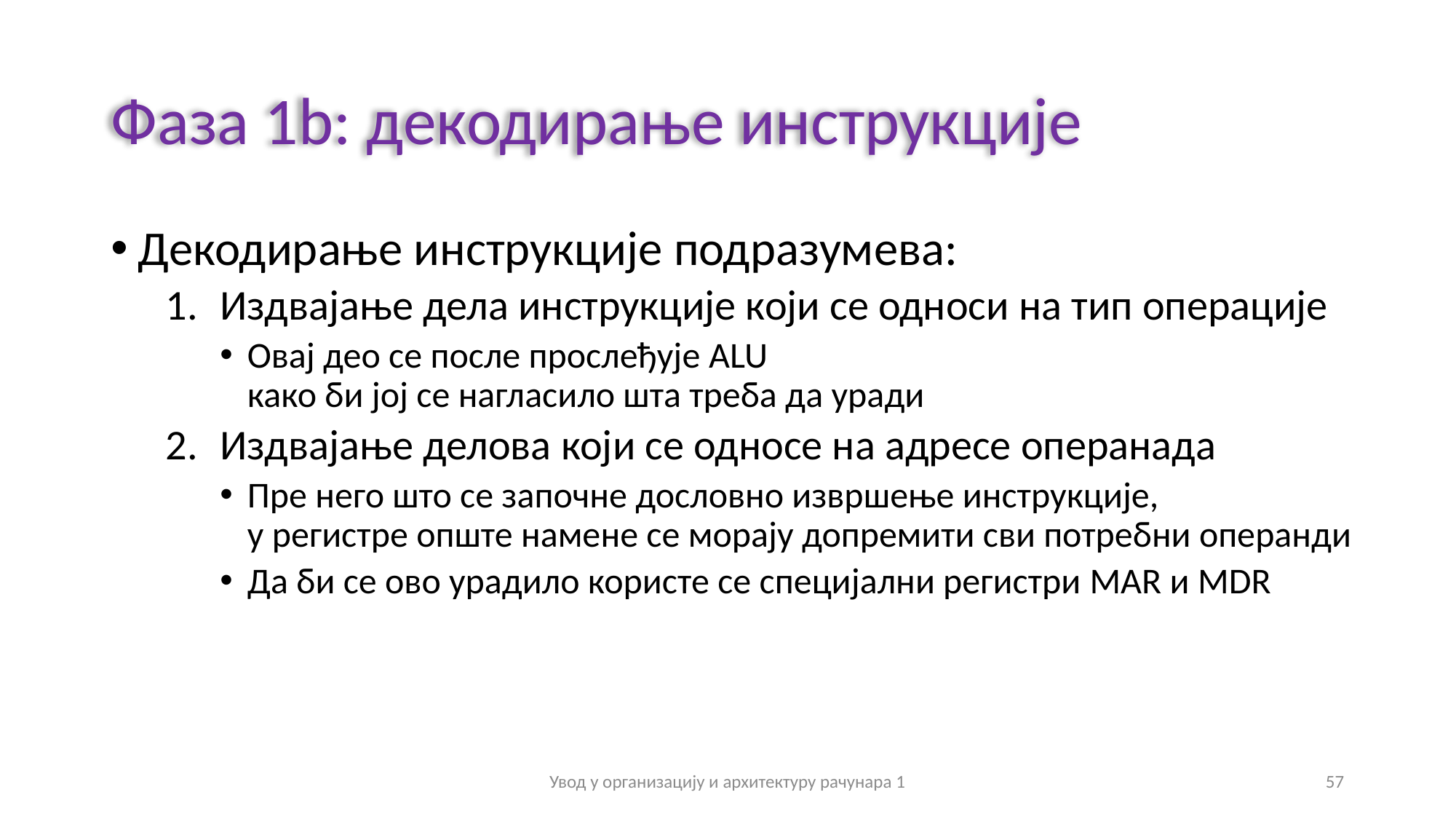

# Фаза 1b: декодирање инструкције
Декодирање инструкције подразумева:
Издвајање дела инструкције који се односи на тип операције
Овај део се после прослеђује ALU
како би јој се нагласило шта треба да уради
Издвајање делова који се односе на адресе операнада
Пре него што се започне дословно извршење инструкције,
у регистре опште намене се морају допремити сви потребни операнди
Да би се ово урадило користе се специјални регистри MAR и MDR

Увод у организацију и архитектуру рачунара 1
57